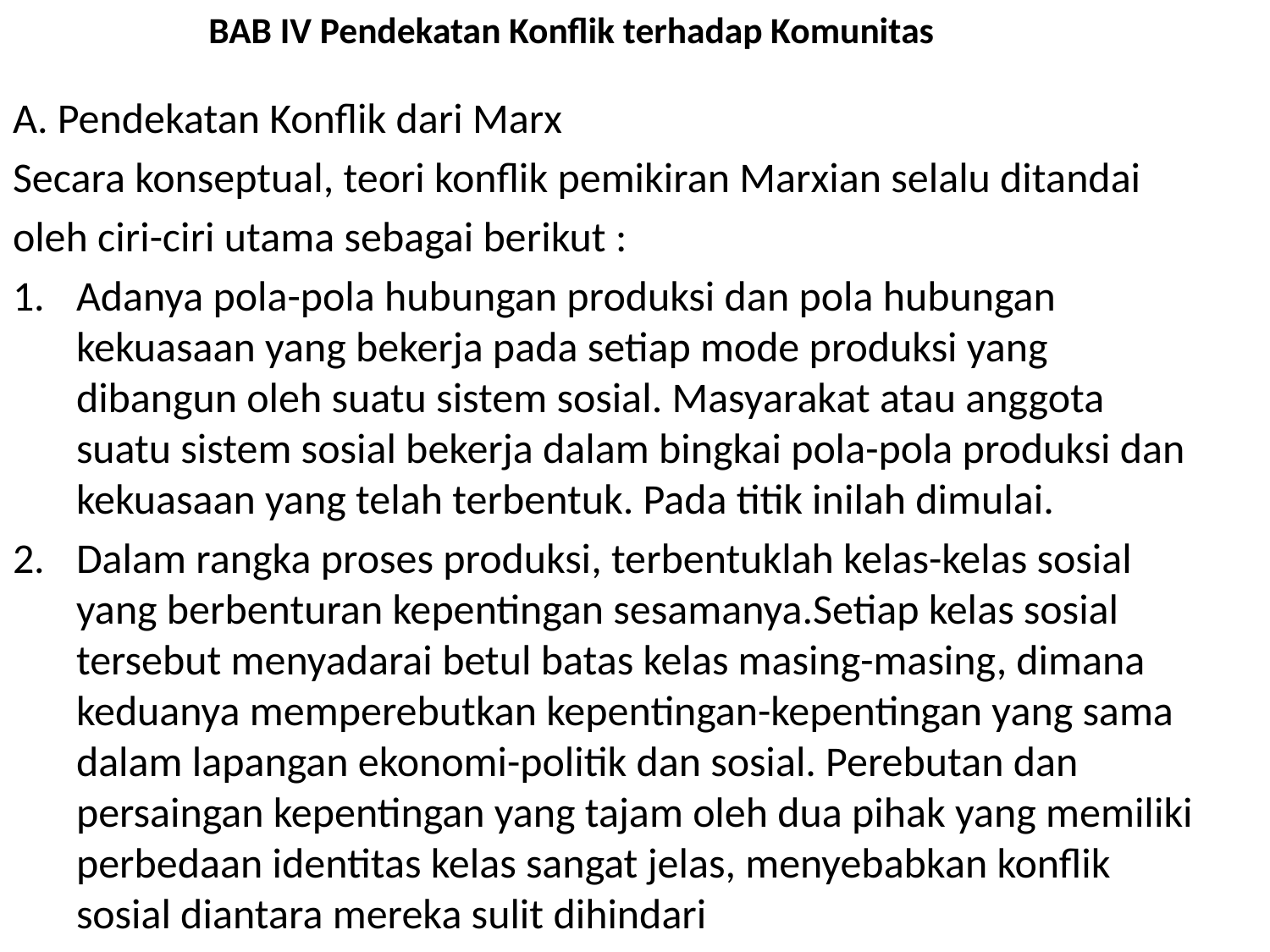

# BAB IV Pendekatan Konflik terhadap Komunitas
A. Pendekatan Konflik dari Marx
Secara konseptual, teori konflik pemikiran Marxian selalu ditandai
oleh ciri-ciri utama sebagai berikut :
Adanya pola-pola hubungan produksi dan pola hubungan kekuasaan yang bekerja pada setiap mode produksi yang dibangun oleh suatu sistem sosial. Masyarakat atau anggota suatu sistem sosial bekerja dalam bingkai pola-pola produksi dan kekuasaan yang telah terbentuk. Pada titik inilah dimulai.
Dalam rangka proses produksi, terbentuklah kelas-kelas sosial yang berbenturan kepentingan sesamanya.Setiap kelas sosial tersebut menyadarai betul batas kelas masing-masing, dimana keduanya memperebutkan kepentingan-kepentingan yang sama dalam lapangan ekonomi-politik dan sosial. Perebutan dan persaingan kepentingan yang tajam oleh dua pihak yang memiliki perbedaan identitas kelas sangat jelas, menyebabkan konflik sosial diantara mereka sulit dihindari